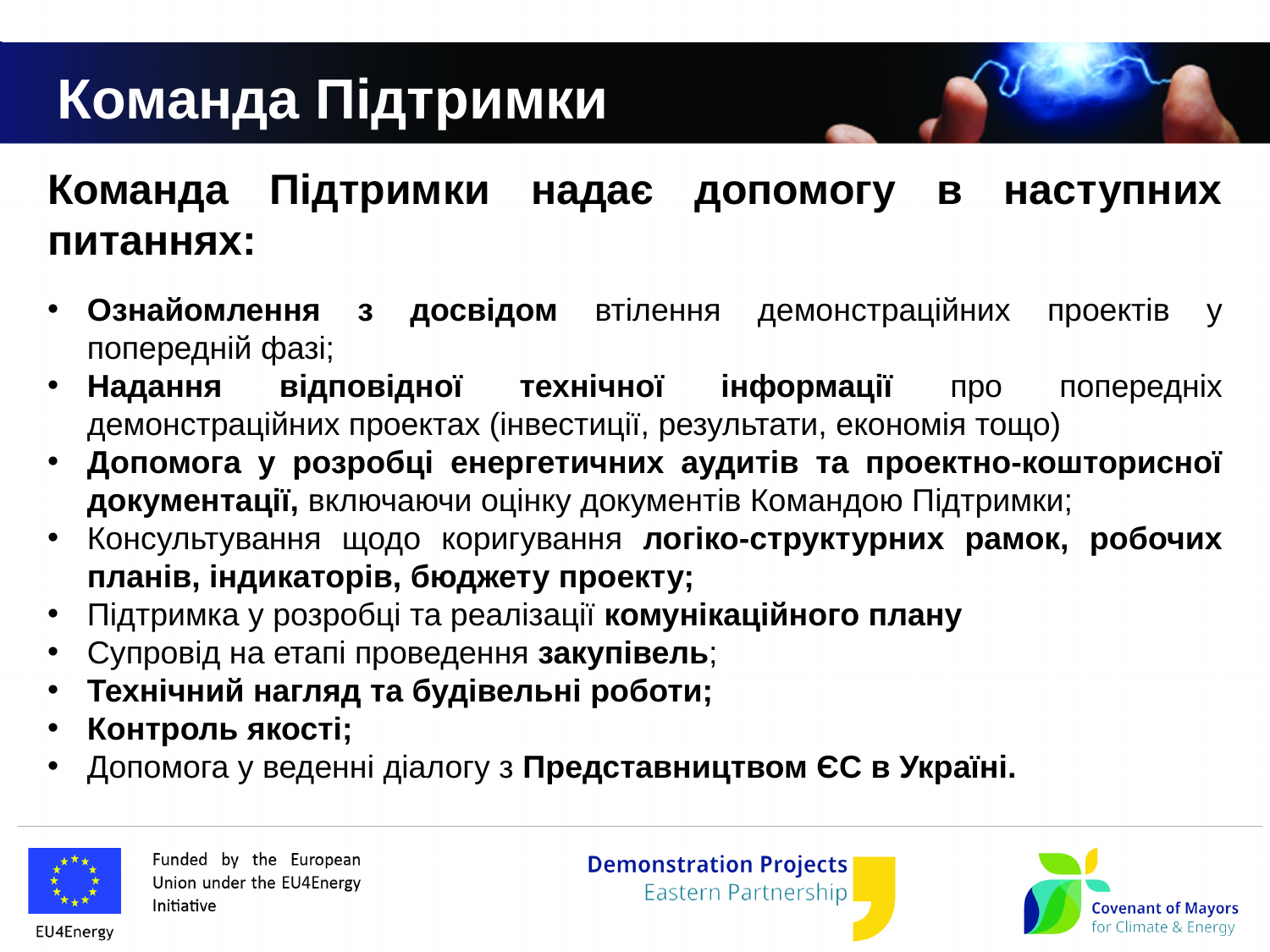

# Команда Підтримки
Команда Підтримки надає допомогу в наступних питаннях:

Ознайомлення з досвідом втілення демонстраційних проектів у попередній фазі;
Надання відповідної технічної інформації про попередніх демонстраційних проектах (інвестиції, результати, економія тощо)
Допомога у розробці енергетичних аудитів та проектно-кошторисної документації, включаючи оцінку документів Командою Підтримки;
Консультування щодо коригування логіко-структурних рамок, робочих планів, індикаторів, бюджету проекту;
Підтримка у розробці та реалізації комунікаційного плану
Супровід на етапі проведення закупівель;
Технічний нагляд та будівельні роботи;
Контроль якості;
Допомога у веденні діалогу з Представництвом ЄС в Україні.